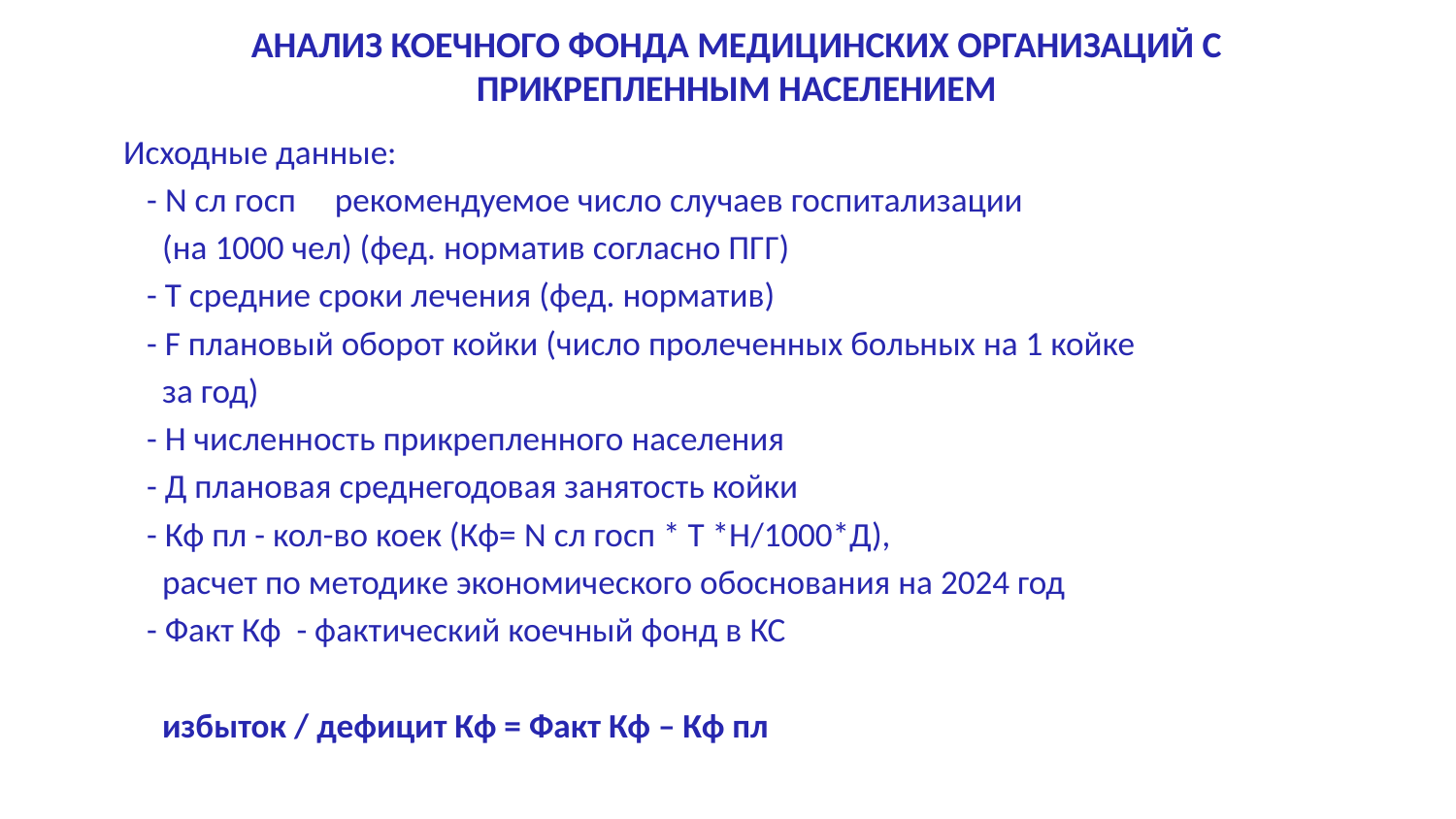

# Анализ коечного фонда медицинских организаций с прикрепленным населением
Исходные данные:
   - N сл госп     рекомендуемое число случаев госпитализации
     (на 1000 чел) (фед. норматив согласно ПГГ)
   - Т средние сроки лечения (фед. норматив)
   - F плановый оборот койки (число пролеченных больных на 1 койке
     за год)
   - Н численность прикрепленного населения
   - Д плановая среднегодовая занятость койки
   - Кф пл - кол-во коек (Кф= N сл госп * Т *Н/1000*Д),
     расчет по методике экономического обоснования на 2024 год
   - Факт Кф  - фактический коечный фонд в КС

     избыток / дефицит Кф = Факт Кф – Кф пл